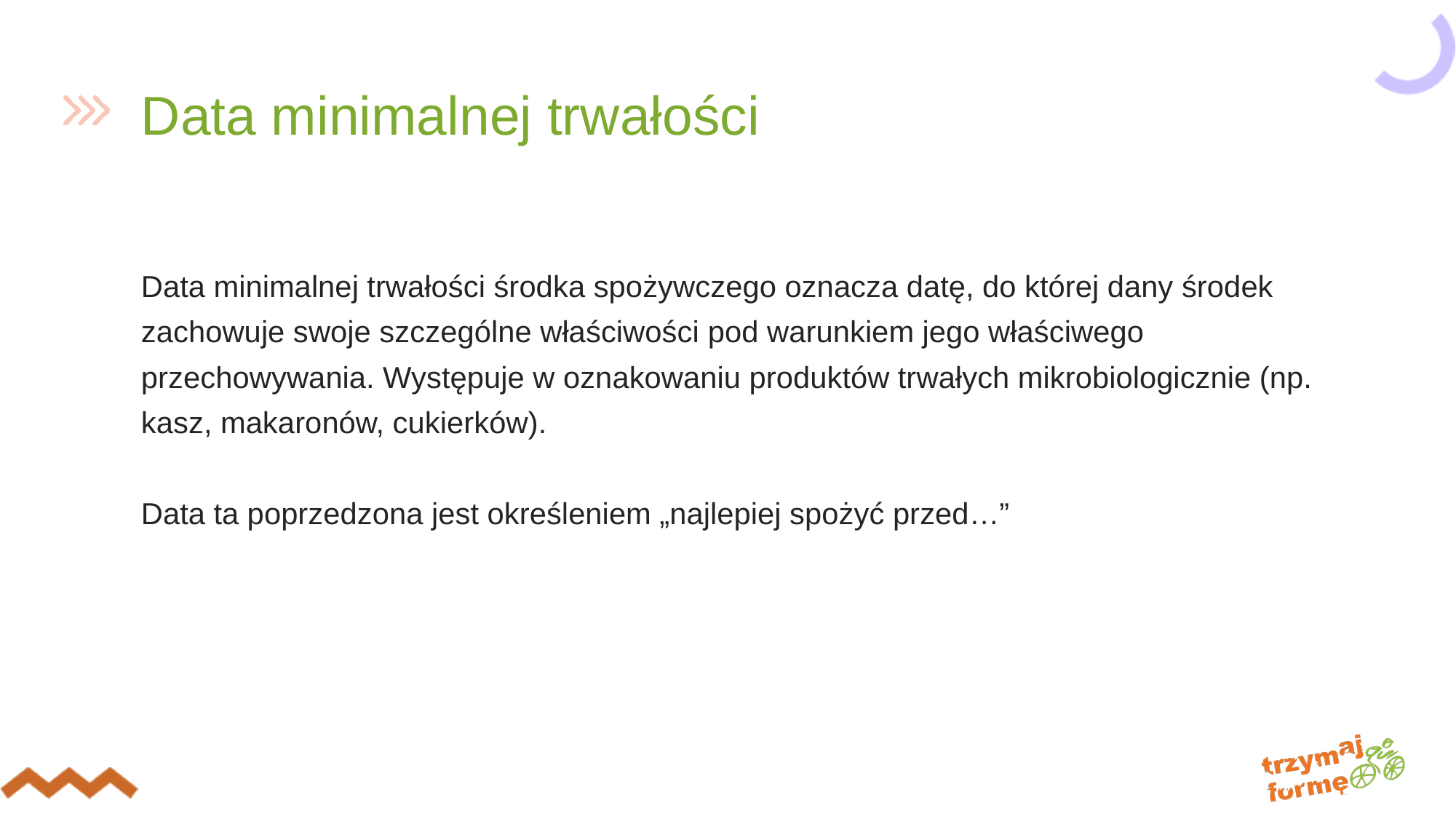

# Data minimalnej trwałości
Data minimalnej trwałości środka spożywczego oznacza datę, do której dany środek zachowuje swoje szczególne właściwości pod warunkiem jego właściwego przechowywania. Występuje w oznakowaniu produktów trwałych mikrobiologicznie (np. kasz, makaronów, cukierków).
Data ta poprzedzona jest określeniem „najlepiej spożyć przed…”